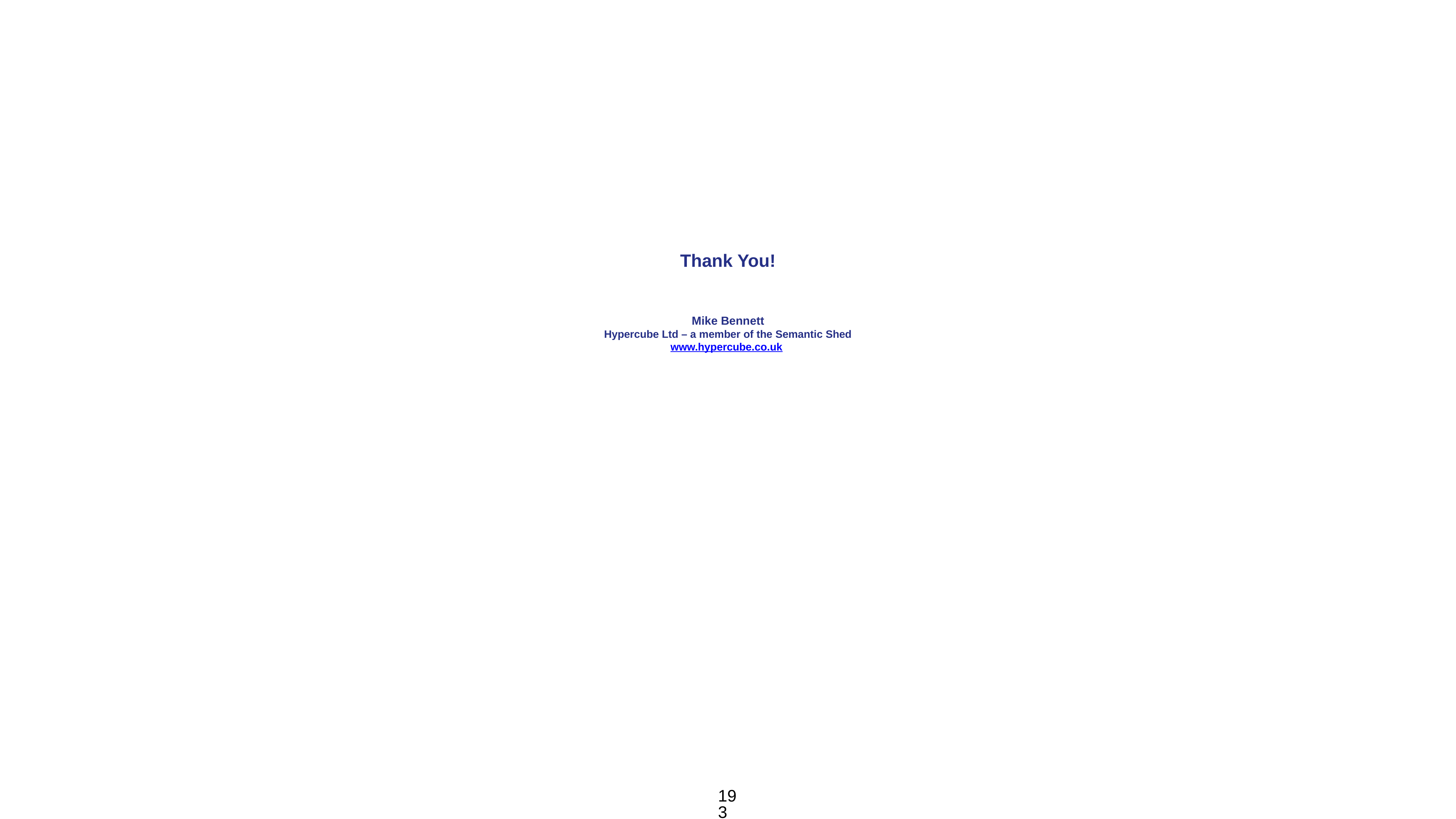

# Thank You! Mike Bennett Hypercube Ltd – a member of the Semantic Shed www.hypercube.co.uk
193